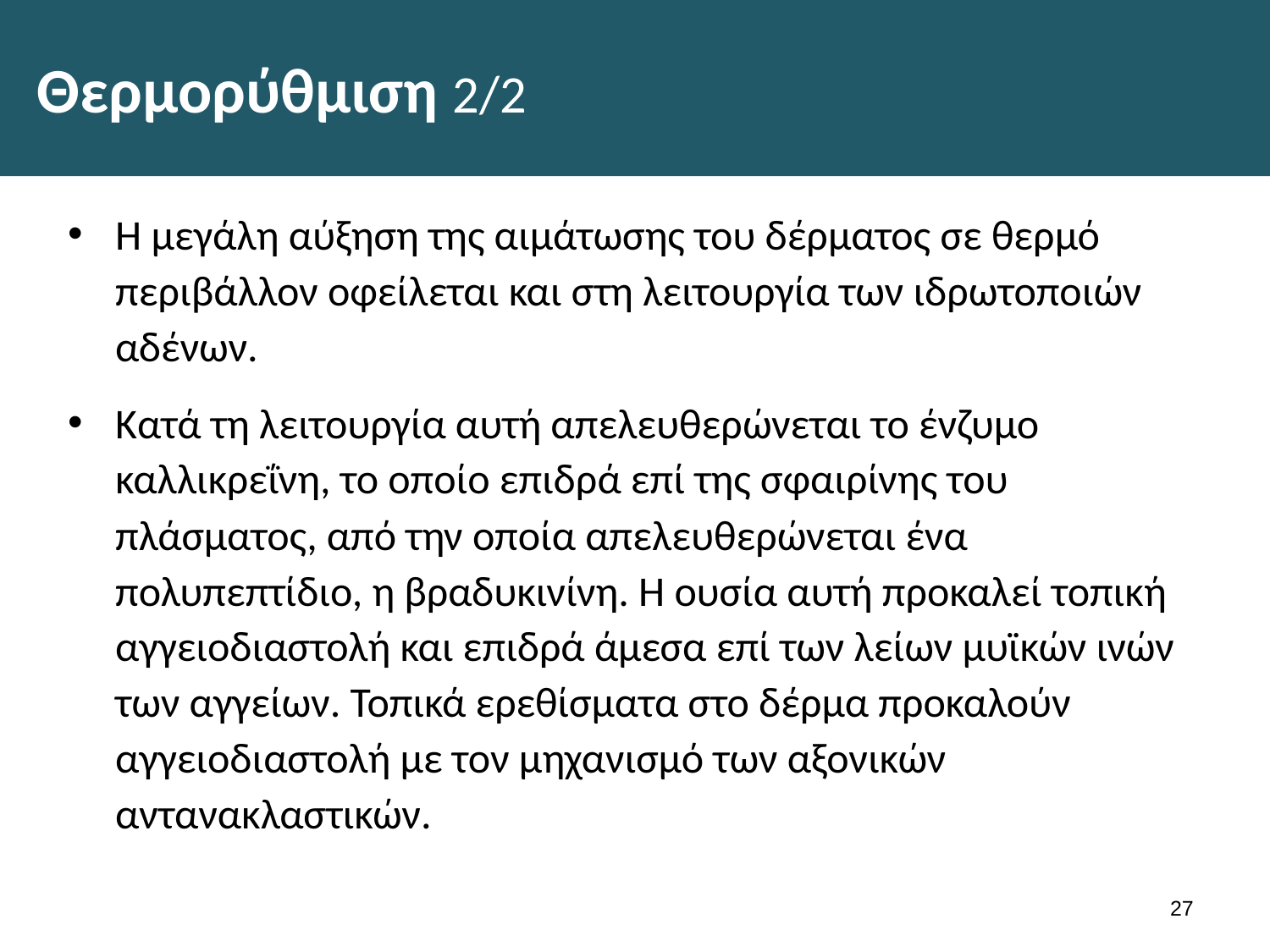

# Θερμορύθμιση 2/2
Η μεγάλη αύξηση της αιμάτωσης του δέρματος σε θερμό περιβάλλον οφείλεται και στη λειτουργία των ιδρωτοποιών αδένων.
Κατά τη λειτουργία αυτή απελευθερώνεται το ένζυμο καλλικρεΐνη, το οποίο επιδρά επί της σφαιρίνης του πλάσματος, από την οποία απελευθερώνεται ένα πολυπεπτίδιο, η βραδυκινίνη. Η ουσία αυτή προκαλεί τοπική αγγειοδιαστολή και επιδρά άμεσα επί των λείων μυϊκών ινών των αγγείων. Τοπικά ερεθίσματα στο δέρμα προκαλούν αγγειοδιαστολή με τον μηχανισμό των αξονικών αντανακλαστικών.

27